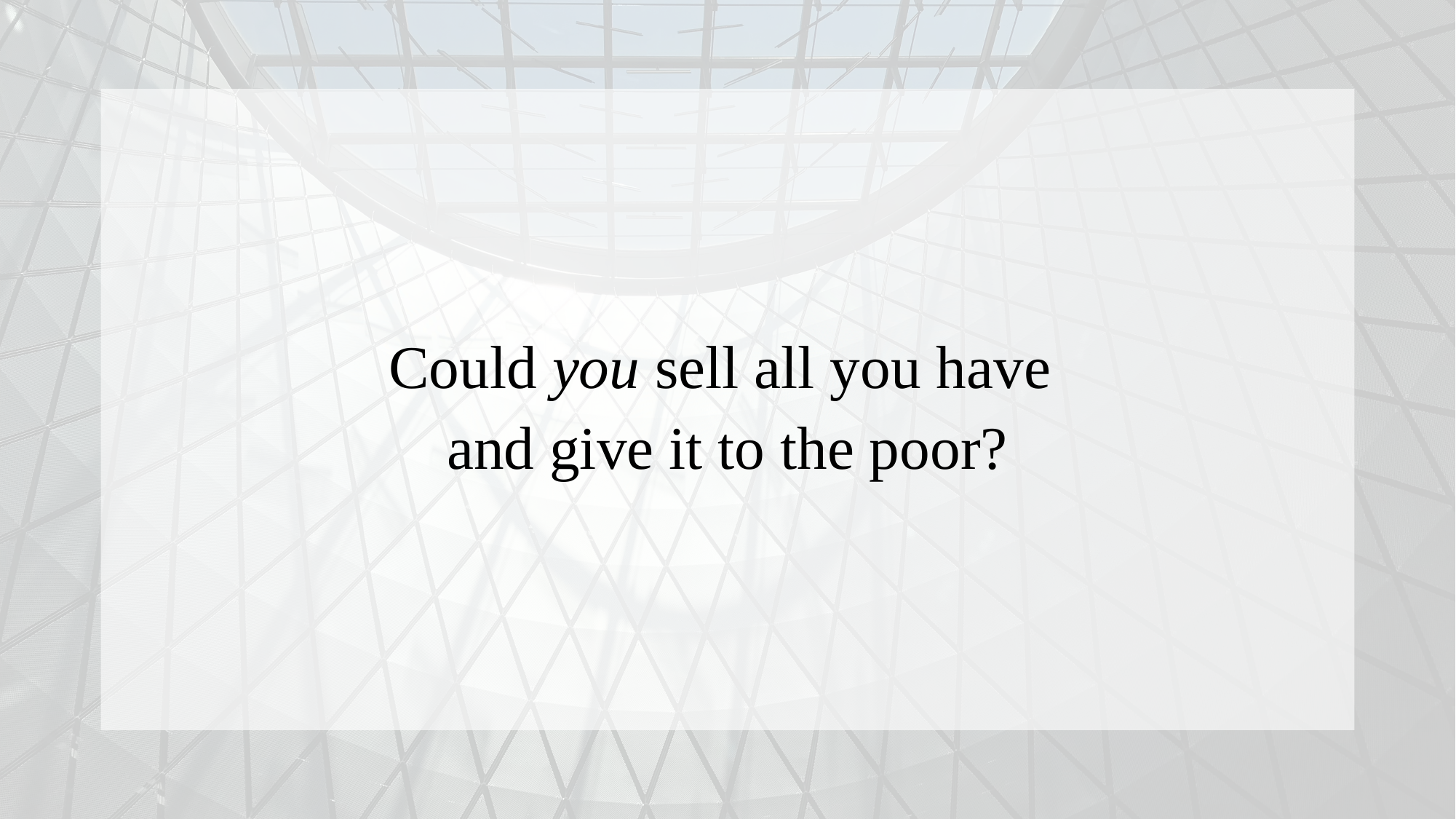

Could you sell all you have
and give it to the poor?